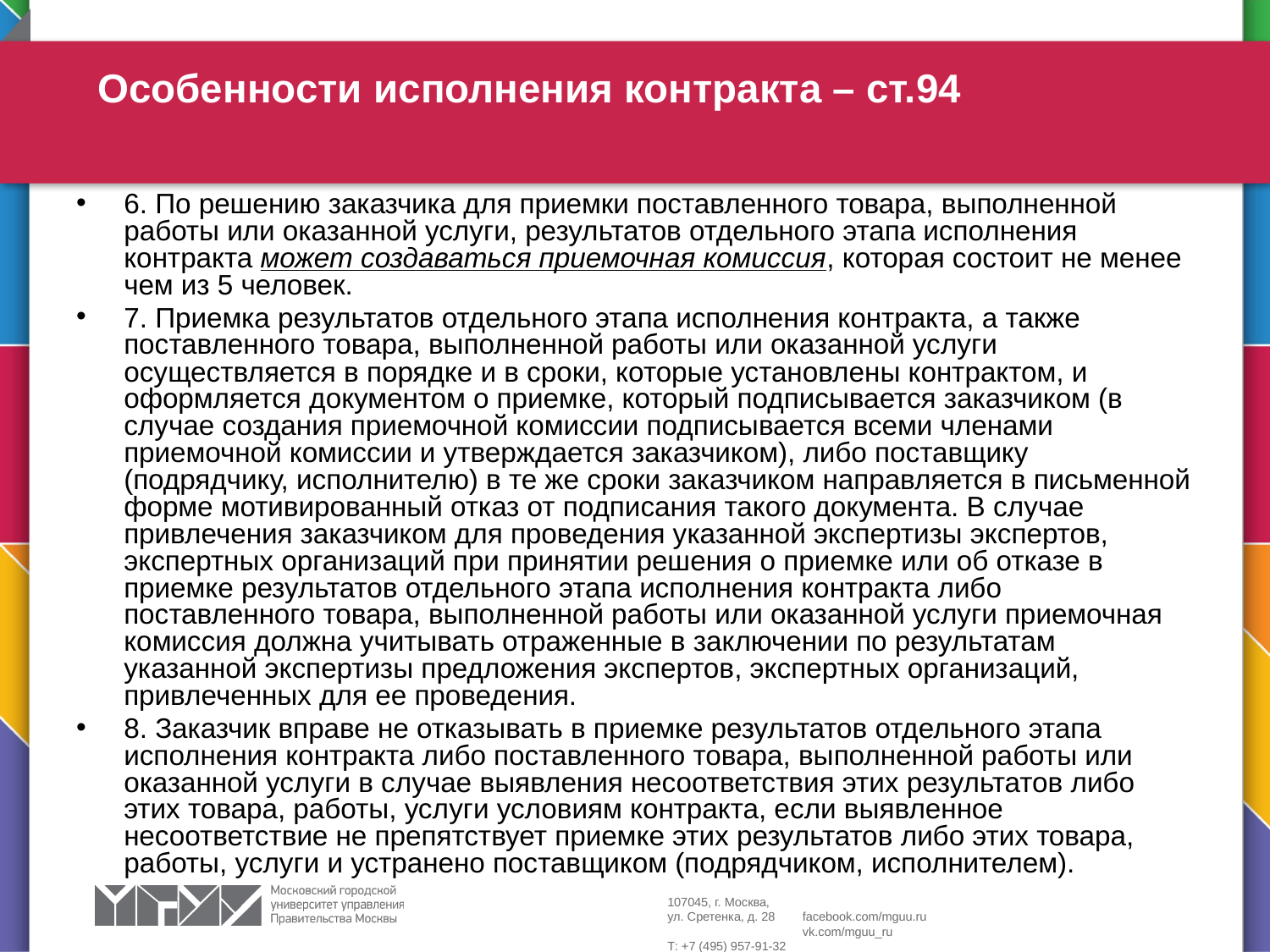

# Особенности исполнения контракта – ст.94
6. По решению заказчика для приемки поставленного товара, выполненной работы или оказанной услуги, результатов отдельного этапа исполнения контракта может создаваться приемочная комиссия, которая состоит не менее чем из 5 человек.
7. Приемка результатов отдельного этапа исполнения контракта, а также поставленного товара, выполненной работы или оказанной услуги осуществляется в порядке и в сроки, которые установлены контрактом, и оформляется документом о приемке, который подписывается заказчиком (в случае создания приемочной комиссии подписывается всеми членами приемочной комиссии и утверждается заказчиком), либо поставщику (подрядчику, исполнителю) в те же сроки заказчиком направляется в письменной форме мотивированный отказ от подписания такого документа. В случае привлечения заказчиком для проведения указанной экспертизы экспертов, экспертных организаций при принятии решения о приемке или об отказе в приемке результатов отдельного этапа исполнения контракта либо поставленного товара, выполненной работы или оказанной услуги приемочная комиссия должна учитывать отраженные в заключении по результатам указанной экспертизы предложения экспертов, экспертных организаций, привлеченных для ее проведения.
8. Заказчик вправе не отказывать в приемке результатов отдельного этапа исполнения контракта либо поставленного товара, выполненной работы или оказанной услуги в случае выявления несоответствия этих результатов либо этих товара, работы, услуги условиям контракта, если выявленное несоответствие не препятствует приемке этих результатов либо этих товара, работы, услуги и устранено поставщиком (подрядчиком, исполнителем).